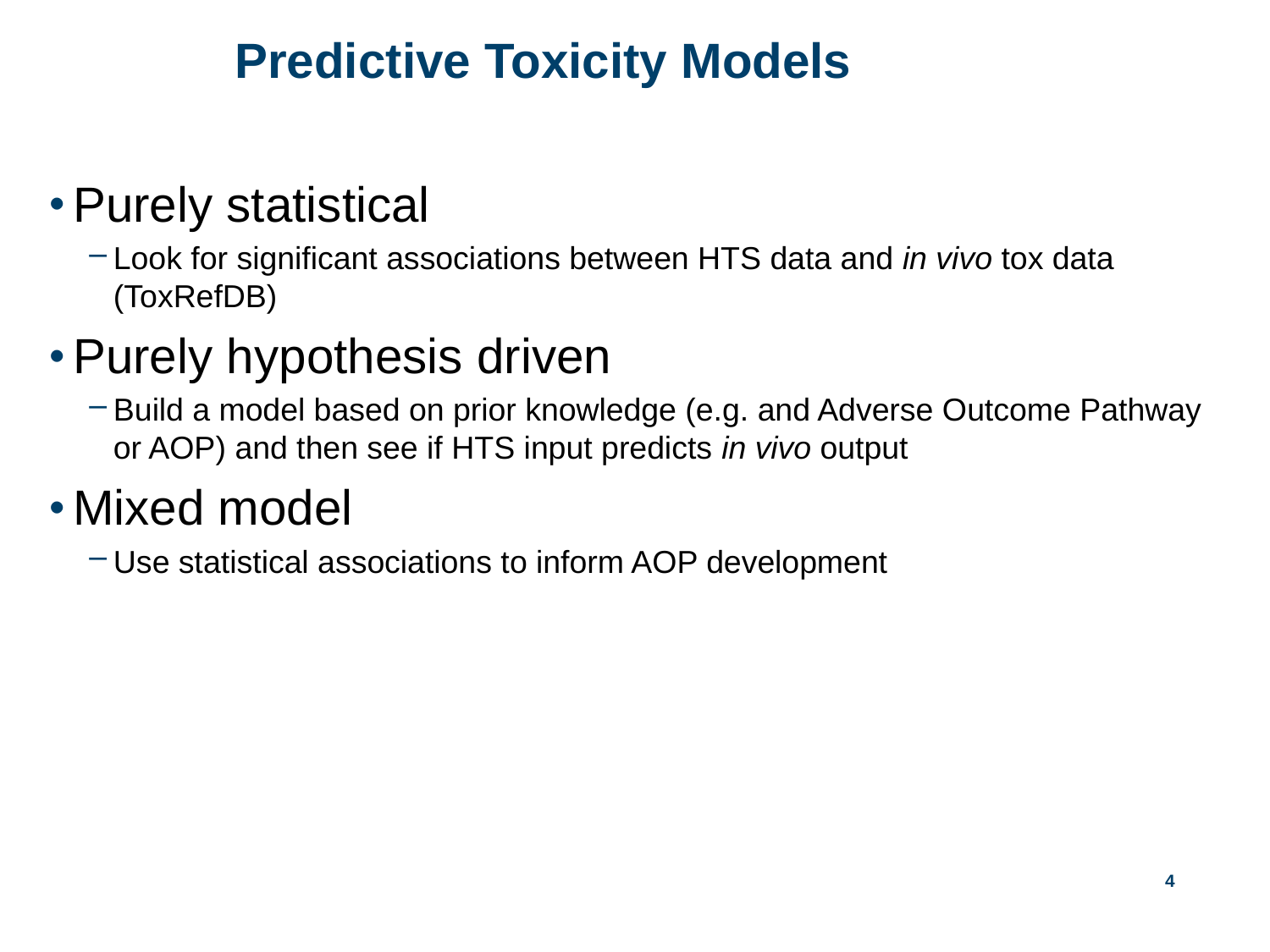

# Predictive Toxicity Models
Purely statistical
Look for significant associations between HTS data and in vivo tox data (ToxRefDB)
Purely hypothesis driven
Build a model based on prior knowledge (e.g. and Adverse Outcome Pathway or AOP) and then see if HTS input predicts in vivo output
Mixed model
Use statistical associations to inform AOP development
4